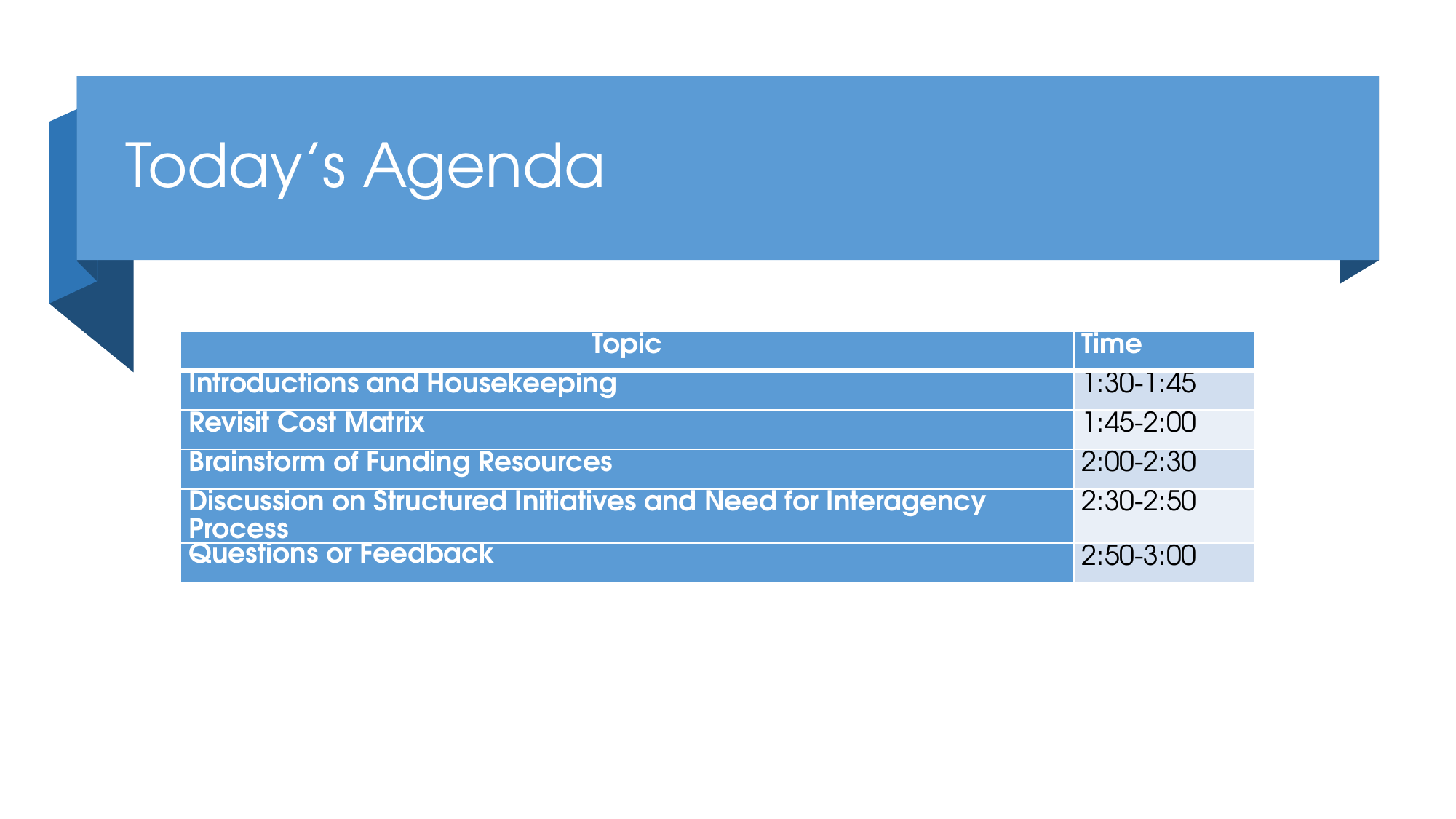

# Today’s Agenda

| Topic | Time |
| --- | --- |
| Introductions and Housekeeping | 1:30-1:45 |
| Revisit Cost Matrix | 1:45-2:00 |
| Brainstorm of Funding Resources | 2:00-2:30 |
| Discussion on Structured Initiatives and Need for Interagency Process | 2:30-2:50 |
| Questions or Feedback | 2:50-3:00 |